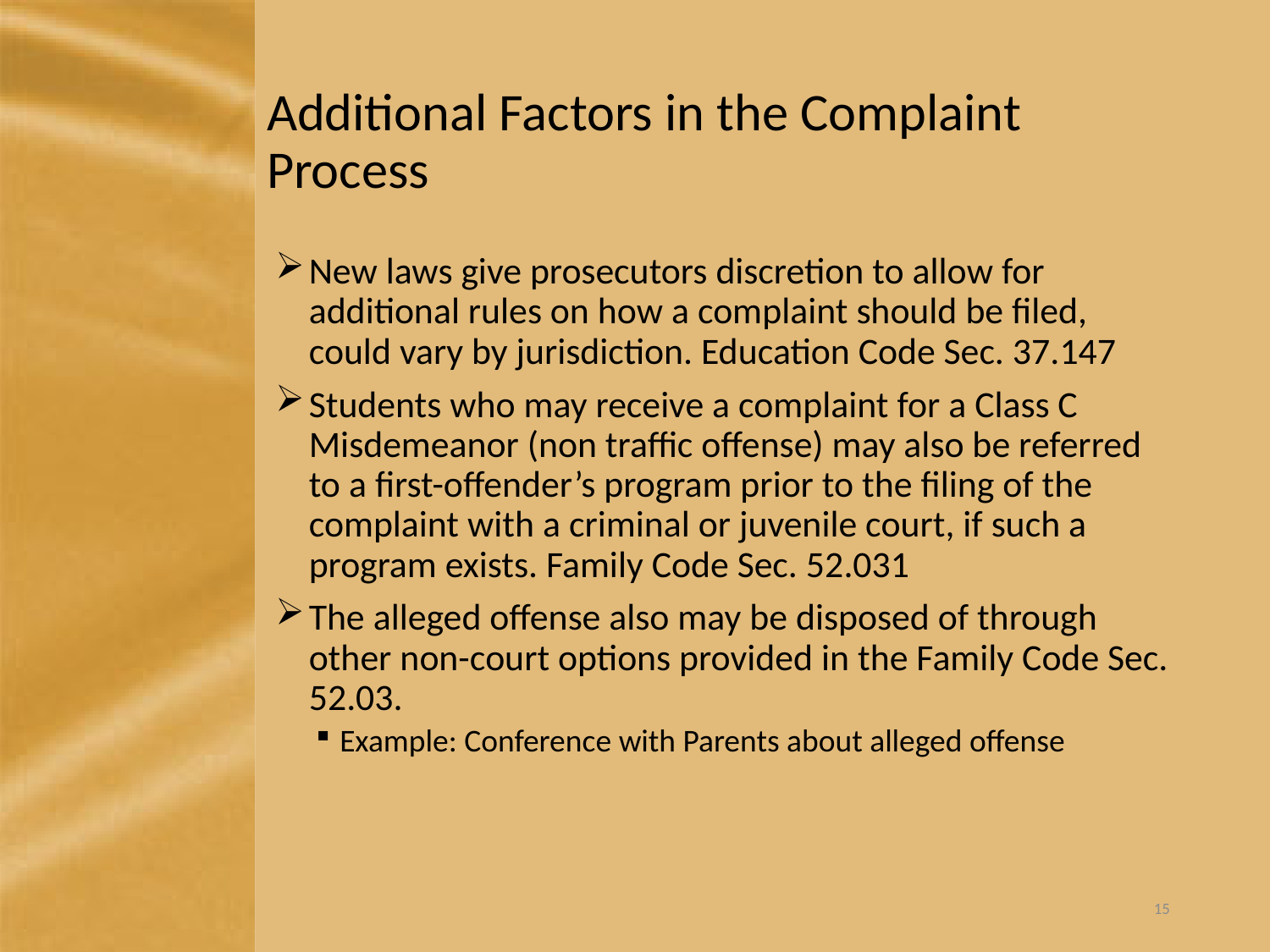

# Additional Factors in the Complaint Process
New laws give prosecutors discretion to allow for additional rules on how a complaint should be filed, could vary by jurisdiction. Education Code Sec. 37.147
Students who may receive a complaint for a Class C Misdemeanor (non traffic offense) may also be referred to a first-offender’s program prior to the filing of the complaint with a criminal or juvenile court, if such a program exists. Family Code Sec. 52.031
The alleged offense also may be disposed of through other non-court options provided in the Family Code Sec. 52.03.
Example: Conference with Parents about alleged offense

15